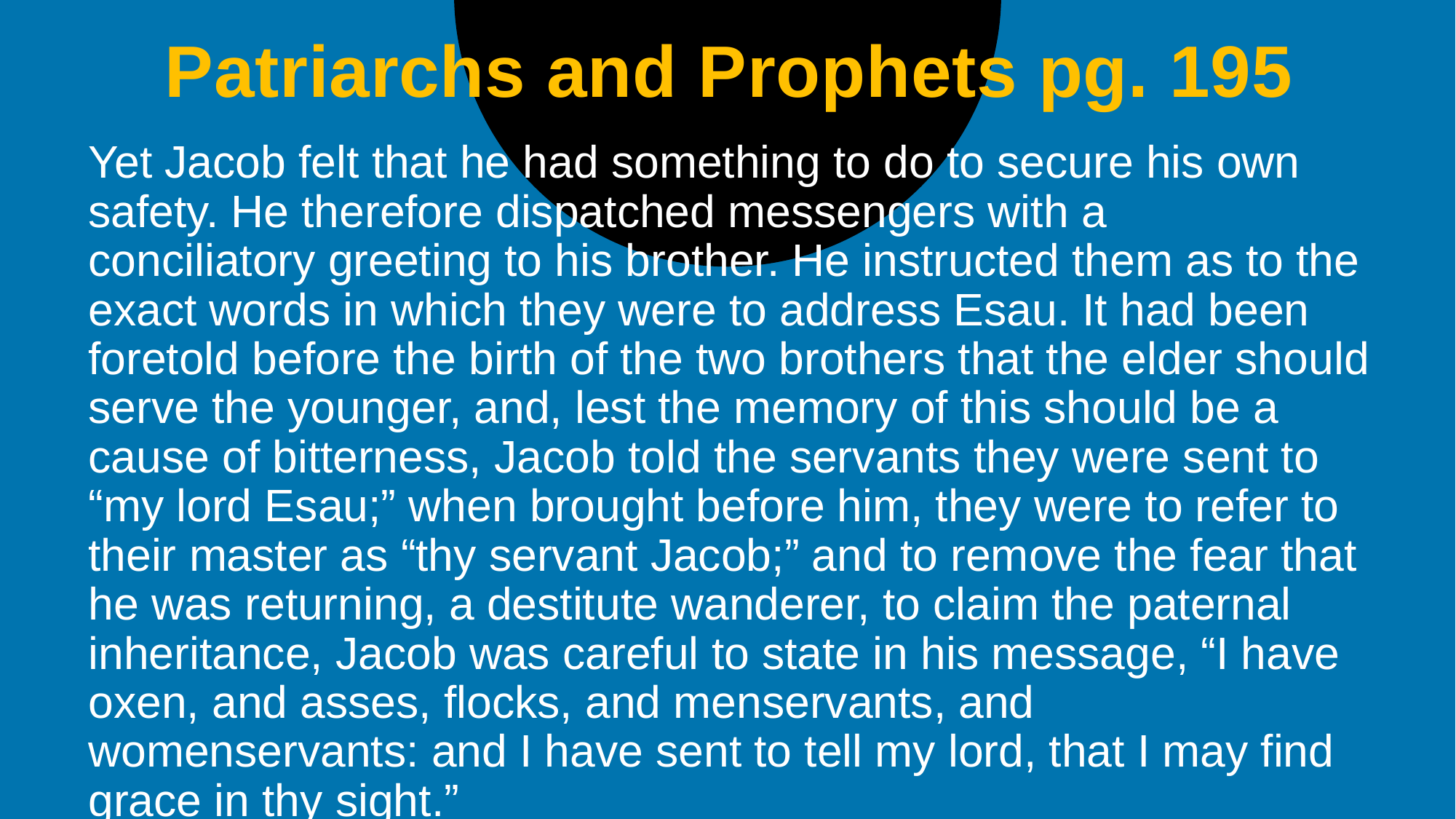

# Patriarchs and Prophets pg. 195
Yet Jacob felt that he had something to do to secure his own safety. He therefore dispatched messengers with a conciliatory greeting to his brother. He instructed them as to the exact words in which they were to address Esau. It had been foretold before the birth of the two brothers that the elder should serve the younger, and, lest the memory of this should be a cause of bitterness, Jacob told the servants they were sent to “my lord Esau;” when brought before him, they were to refer to their master as “thy servant Jacob;” and to remove the fear that he was returning, a destitute wanderer, to claim the paternal inheritance, Jacob was careful to state in his message, “I have oxen, and asses, flocks, and menservants, and womenservants: and I have sent to tell my lord, that I may find grace in thy sight.”